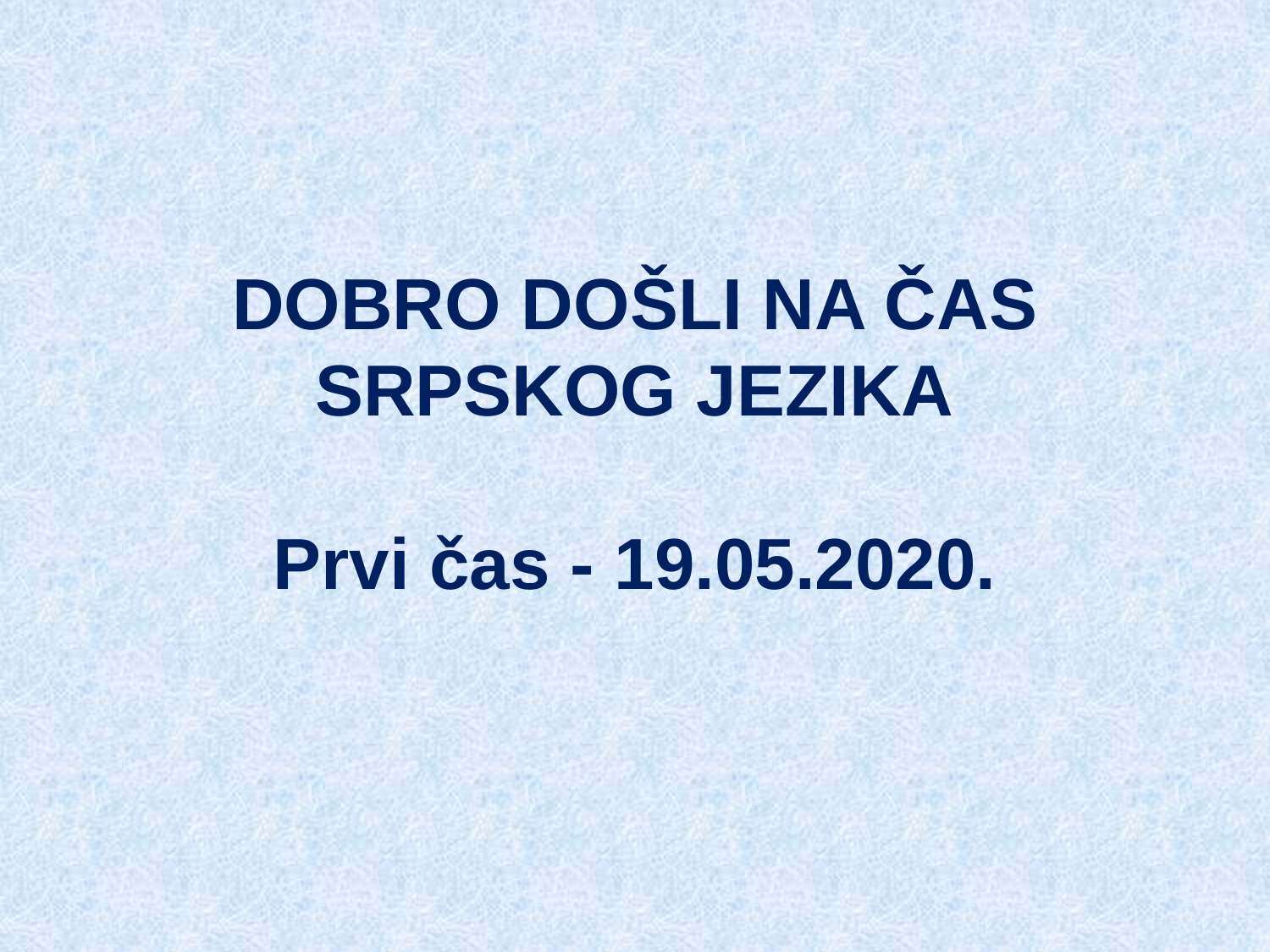

# DOBRO DOŠLI NA ČAS SRPSKOG JEZIKA Prvi čas - 19.05.2020.